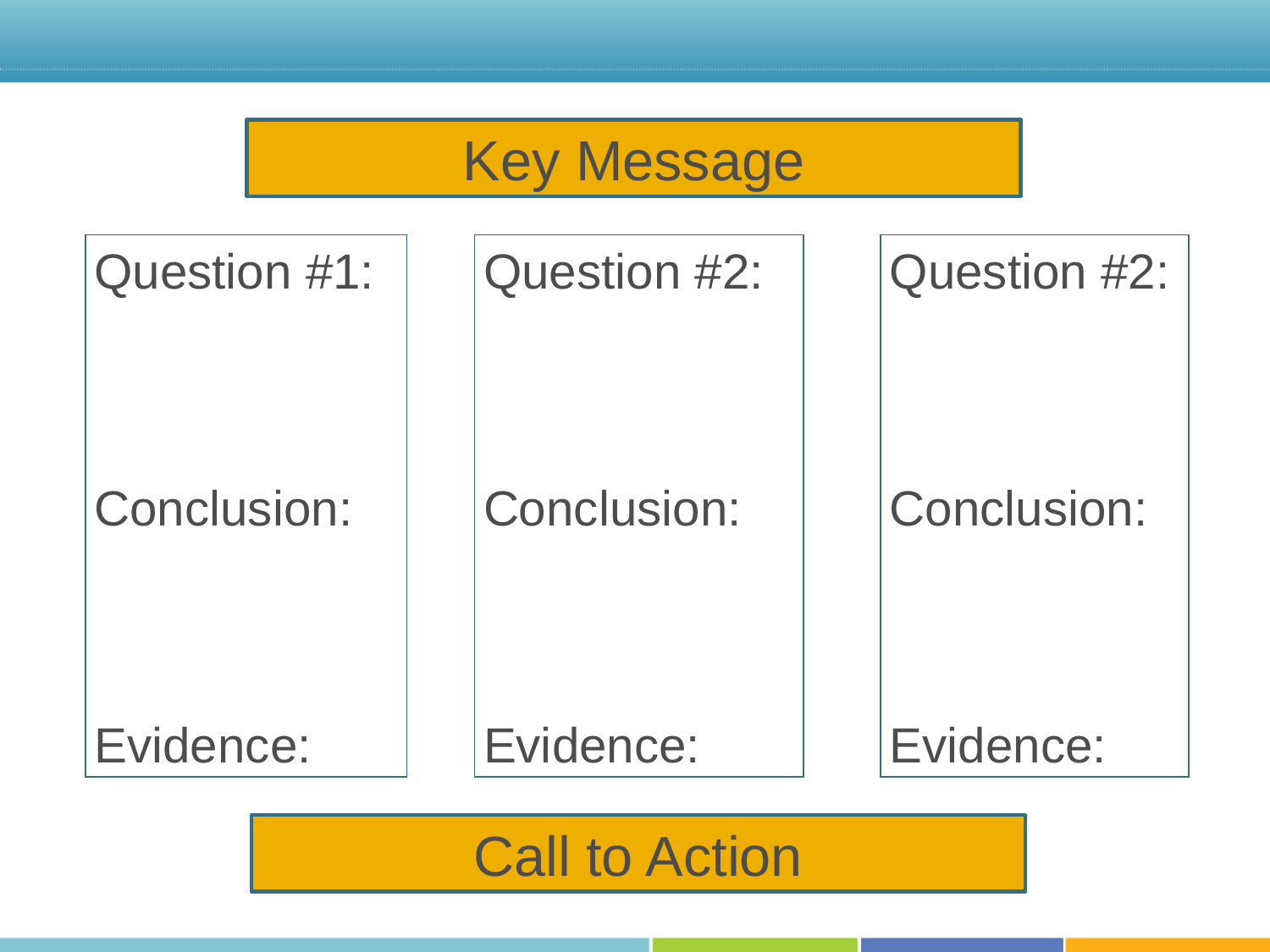

Key Message
Question #1:

Conclusion:

Evidence:
Question #2:

Conclusion:

Evidence:
Question #2:

Conclusion:

Evidence:
Call to Action